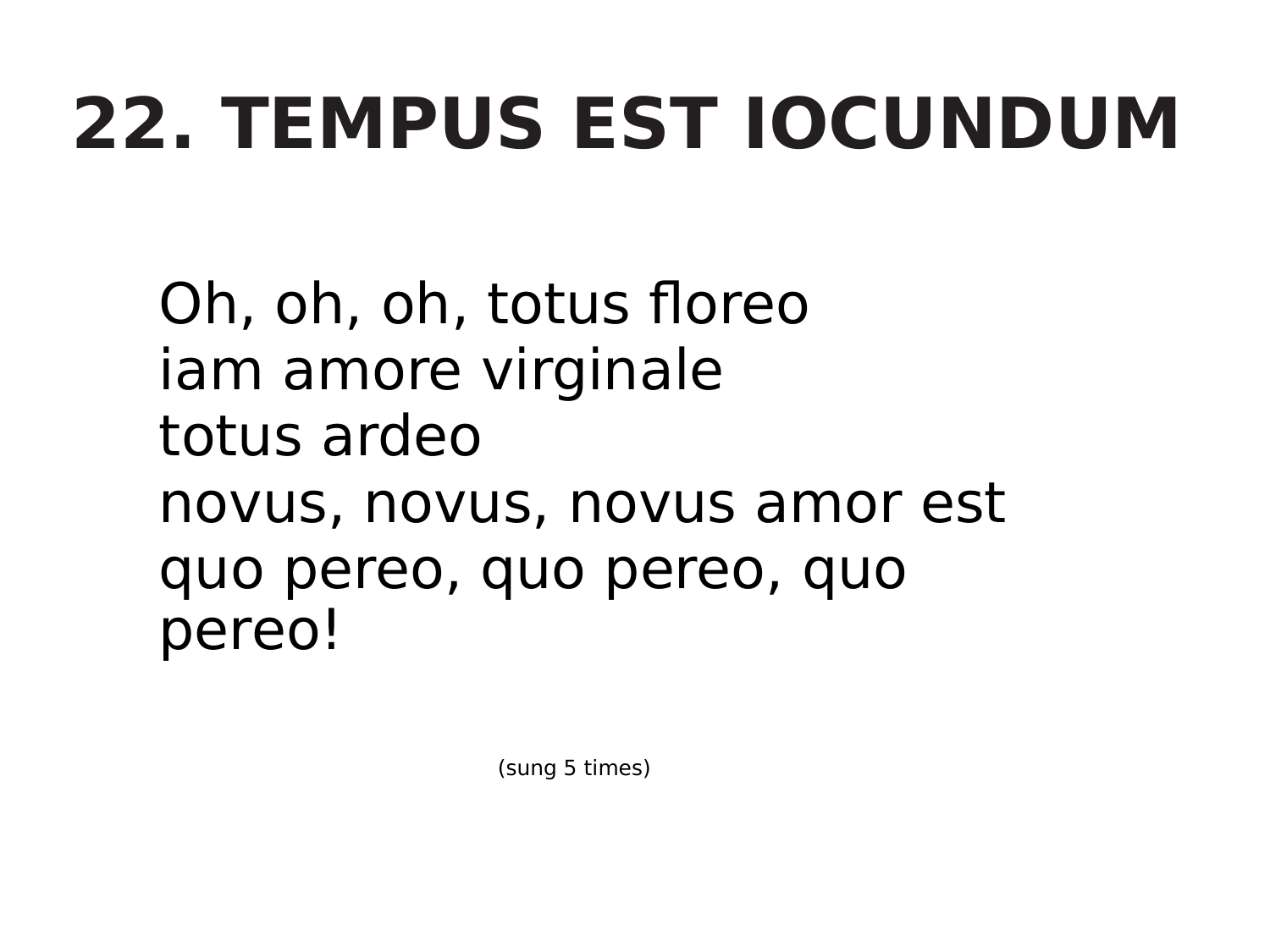

#

22. TEMPUS EST IOCUNDUM

Oh, oh, oh, totus floreo
iam amore virginale
totus ardeo
novus, novus, novus amor est
quo pereo, quo pereo, quo pereo!

                                                  (sung 5 times)